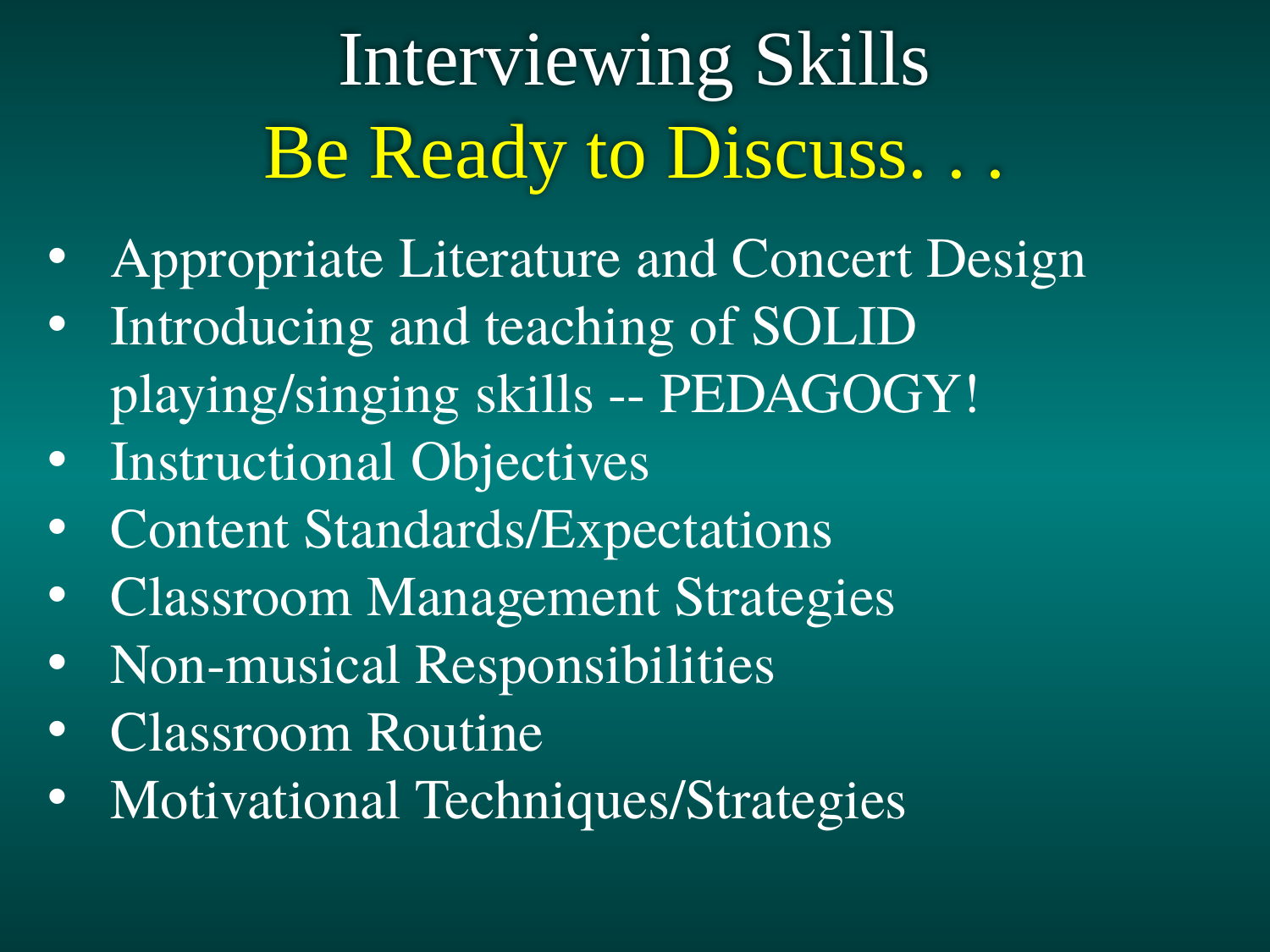

Interviewing Skills
Be Ready to Discuss. . .
Appropriate Literature and Concert Design
Introducing and teaching of SOLID playing/singing skills -- PEDAGOGY!
Instructional Objectives
Content Standards/Expectations
Classroom Management Strategies
Non-musical Responsibilities
Classroom Routine
Motivational Techniques/Strategies